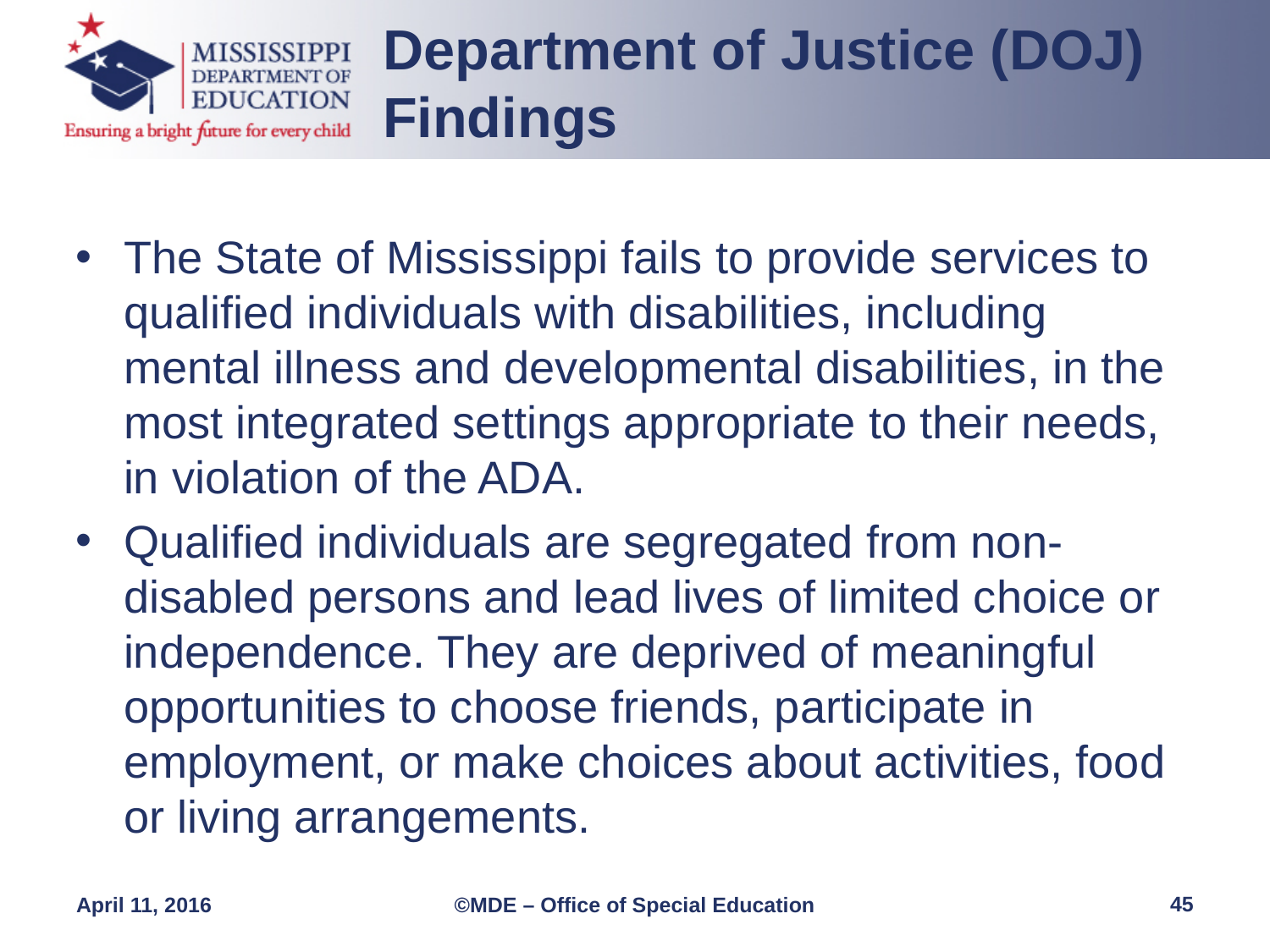

Department of Justice (DOJ) Findings
The State of Mississippi fails to provide services to qualified individuals with disabilities, including mental illness and developmental disabilities, in the most integrated settings appropriate to their needs, in violation of the ADA.
Qualified individuals are segregated from non-disabled persons and lead lives of limited choice or independence. They are deprived of meaningful opportunities to choose friends, participate in employment, or make choices about activities, food or living arrangements.

45
April 11, 2016
©MDE – Office of Special Education